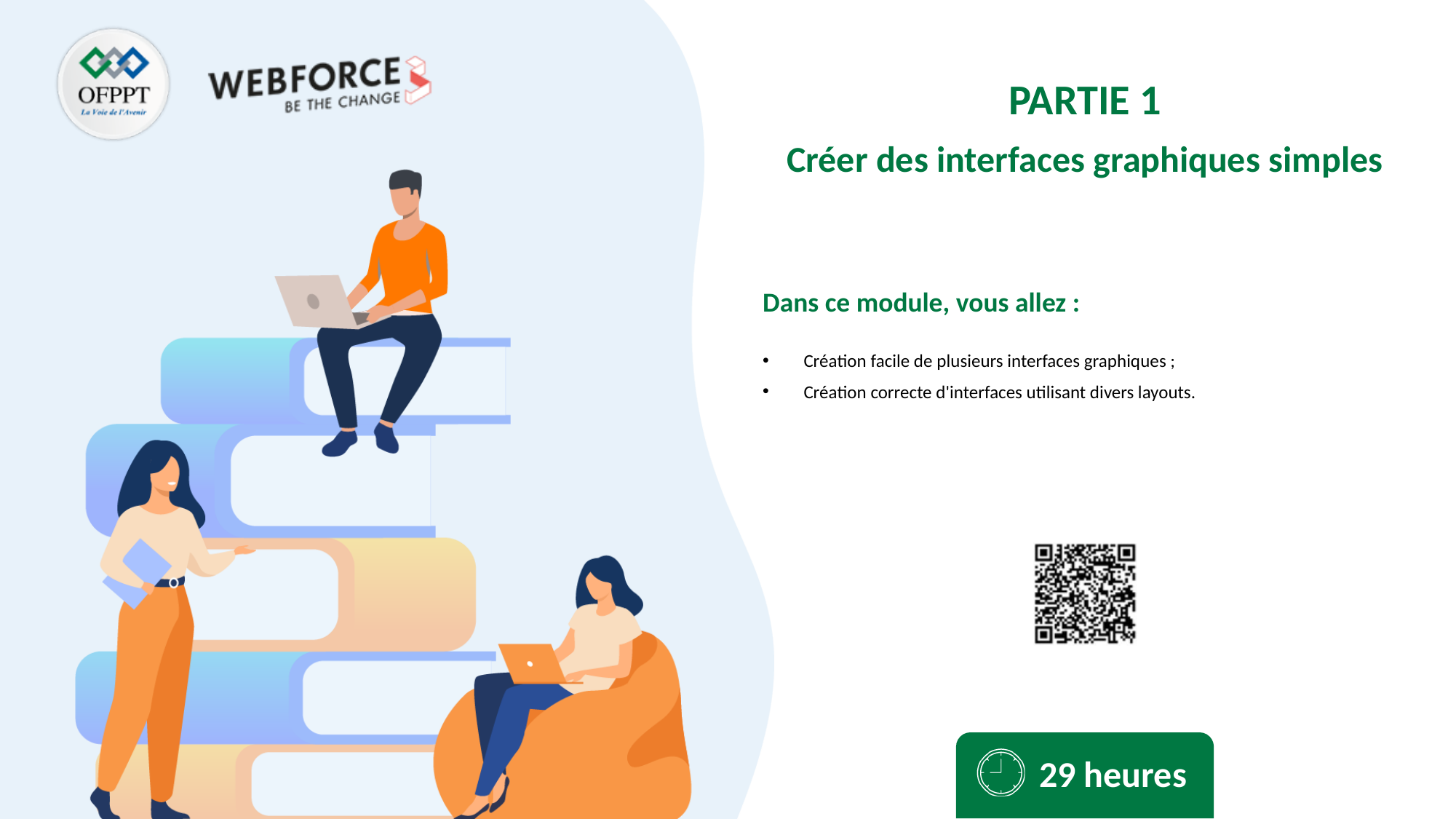

Créer des interfaces graphiques simples
Création facile de plusieurs interfaces graphiques ;
Création correcte d'interfaces utilisant divers layouts.

29 heures